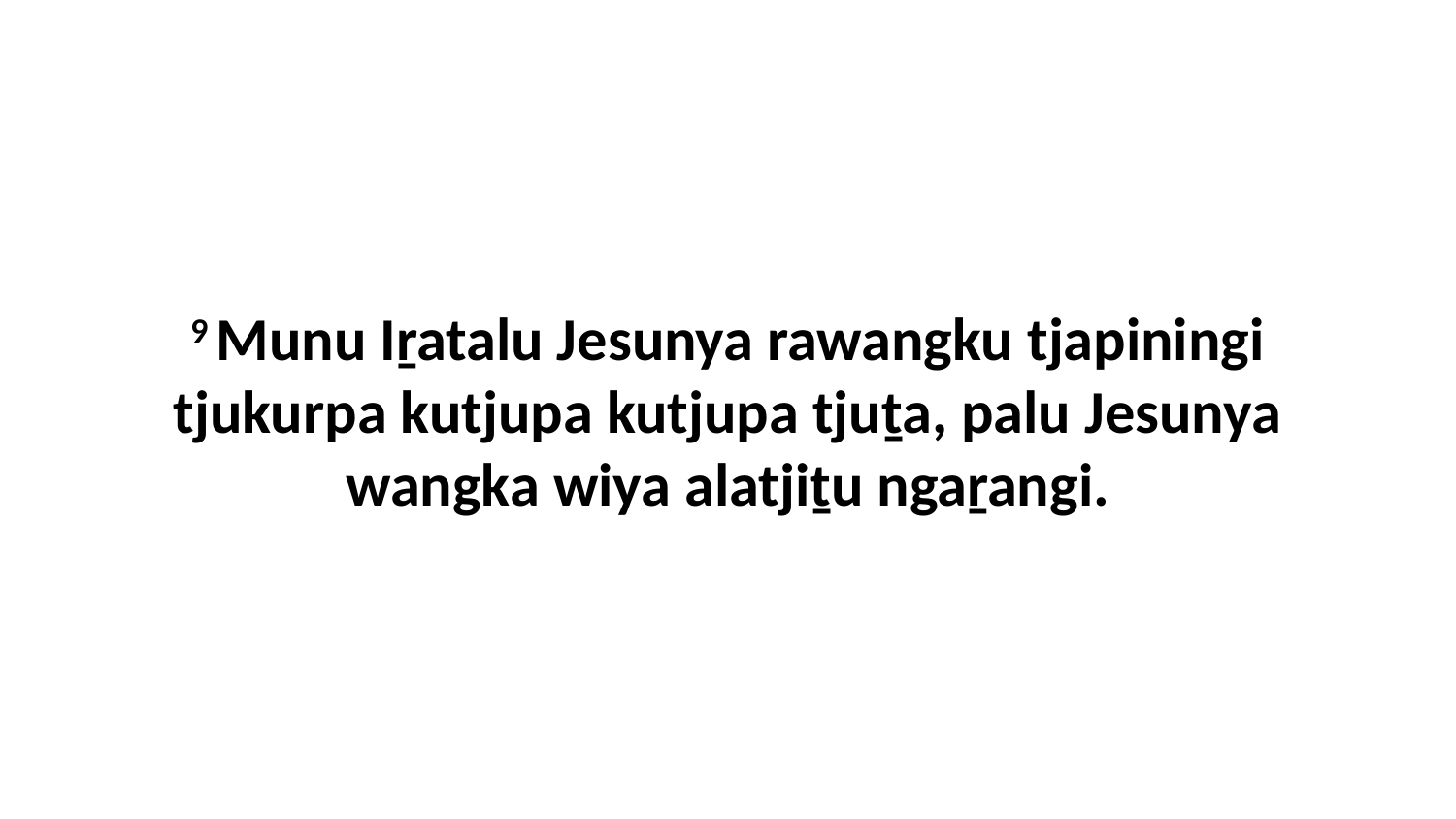

9 Munu Iṟatalu Jesunya rawangku tjapiningi tjukurpa kutjupa kutjupa tjuṯa, palu Jesunya wangka wiya alatjiṯu ngaṟangi.